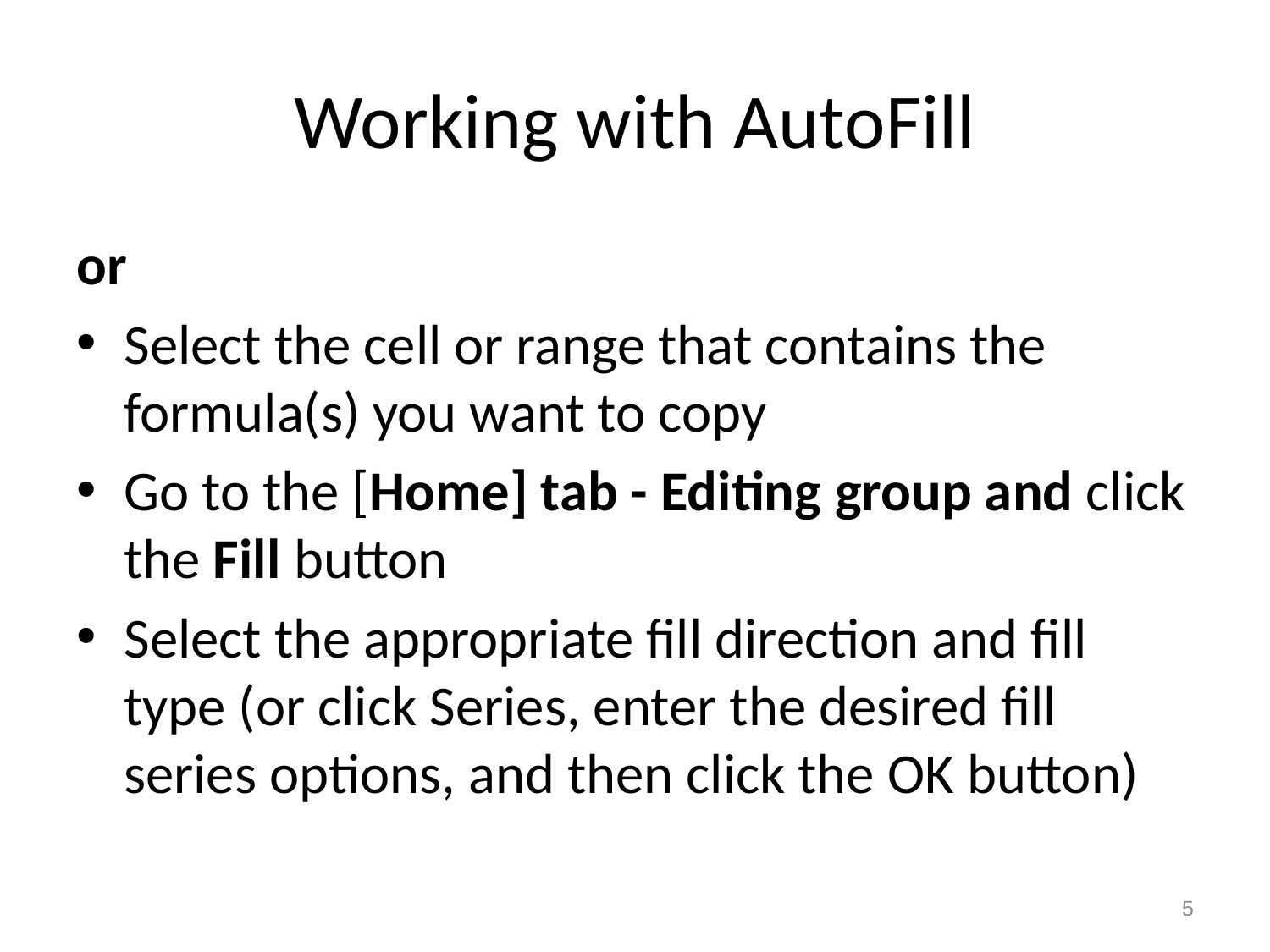

# Working with AutoFill
or
Select the cell or range that contains the formula(s) you want to copy
Go to the [Home] tab - Editing group and click the Fill button
Select the appropriate fill direction and fill type (or click Series, enter the desired fill series options, and then click the OK button)
5